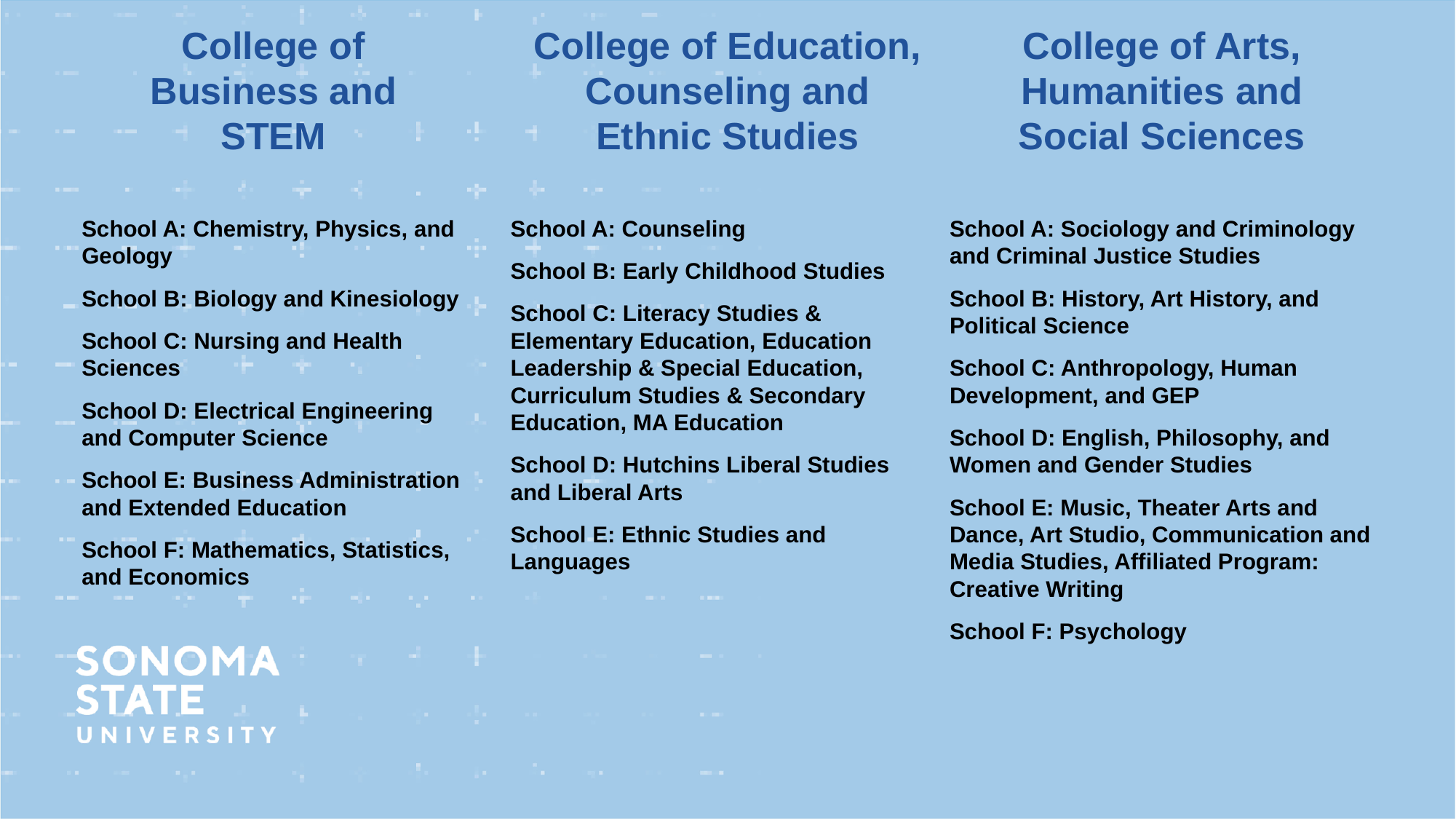

College of Arts, Humanities and Social Sciences
College of Business and STEM
College of Education, Counseling and Ethnic Studies
School A: Chemistry, Physics, and Geology
School B: Biology and Kinesiology
School C: Nursing and Health Sciences
School D: Electrical Engineering and Computer Science
School E: Business Administration and Extended Education
School F: Mathematics, Statistics, and Economics

School A: Counseling
School B: Early Childhood Studies
School C: Literacy Studies & Elementary Education, Education Leadership & Special Education, Curriculum Studies & Secondary Education, MA Education
School D: Hutchins Liberal Studies and Liberal Arts
School E: Ethnic Studies and Languages
School A: Sociology and Criminology and Criminal Justice Studies
School B: History, Art History, and Political Science
School C: Anthropology, Human Development, and GEP
School D: English, Philosophy, and Women and Gender Studies
School E: Music, Theater Arts and Dance, Art Studio, Communication and Media Studies, Affiliated Program: Creative Writing
School F: Psychology